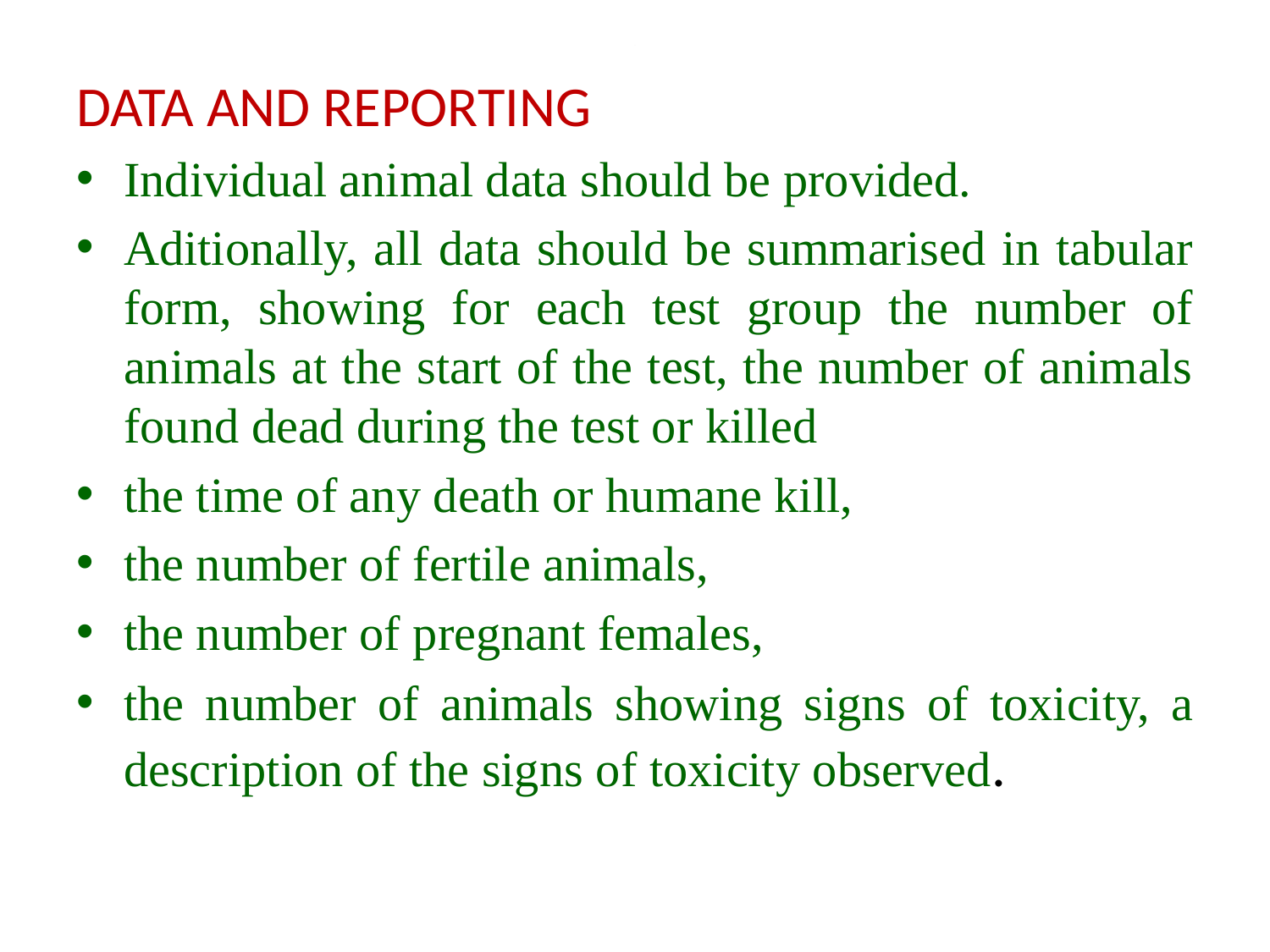

# .
DATA AND REPORTING
Individual animal data should be provided.
Aditionally, all data should be summarised in tabular form, showing for each test group the number of animals at the start of the test, the number of animals found dead during the test or killed
the time of any death or humane kill,
the number of fertile animals,
the number of pregnant females,
the number of animals showing signs of toxicity, a description of the signs of toxicity observed.